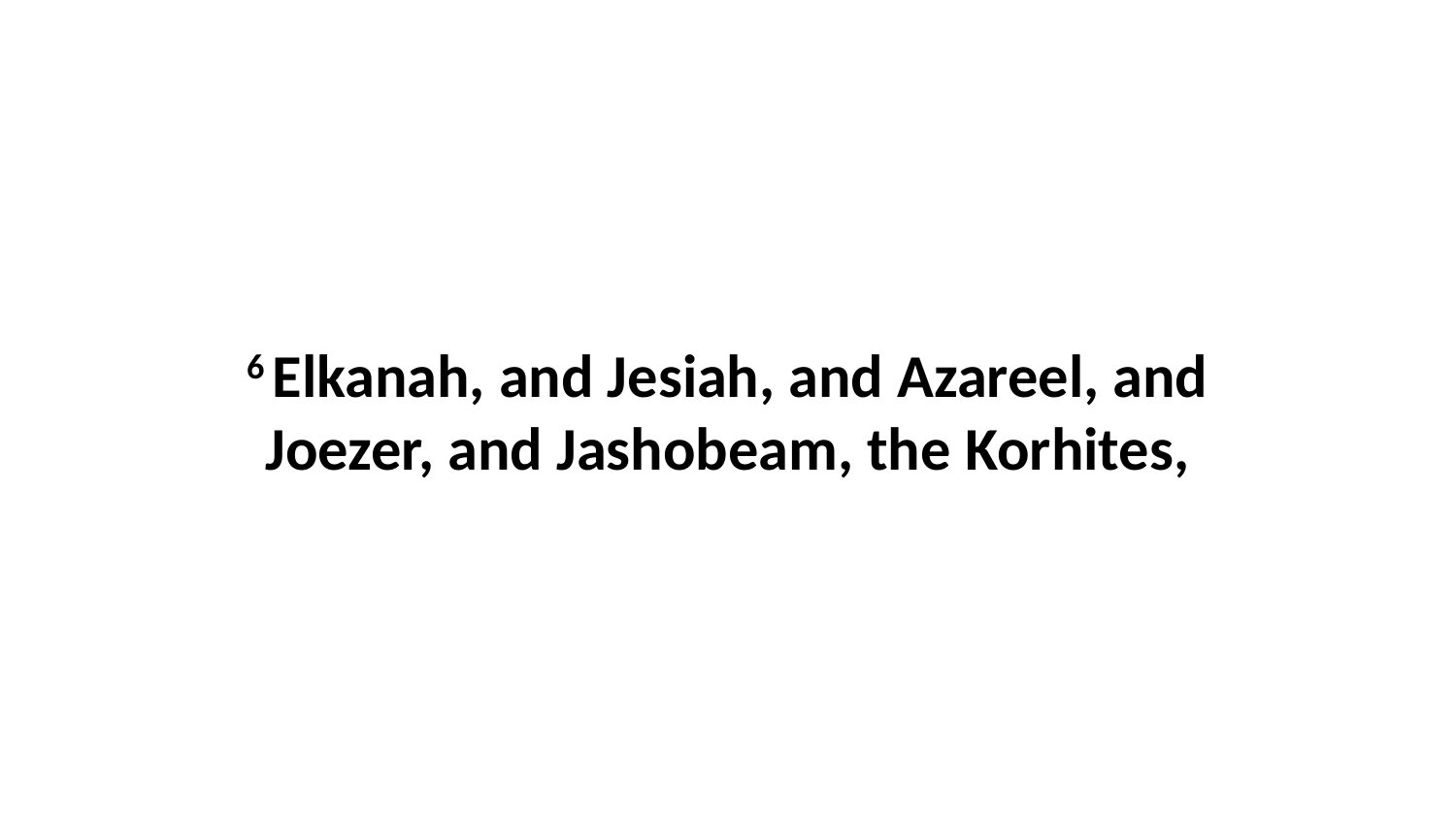

6 Elkanah, and Jesiah, and Azareel, and Joezer, and Jashobeam, the Korhites,